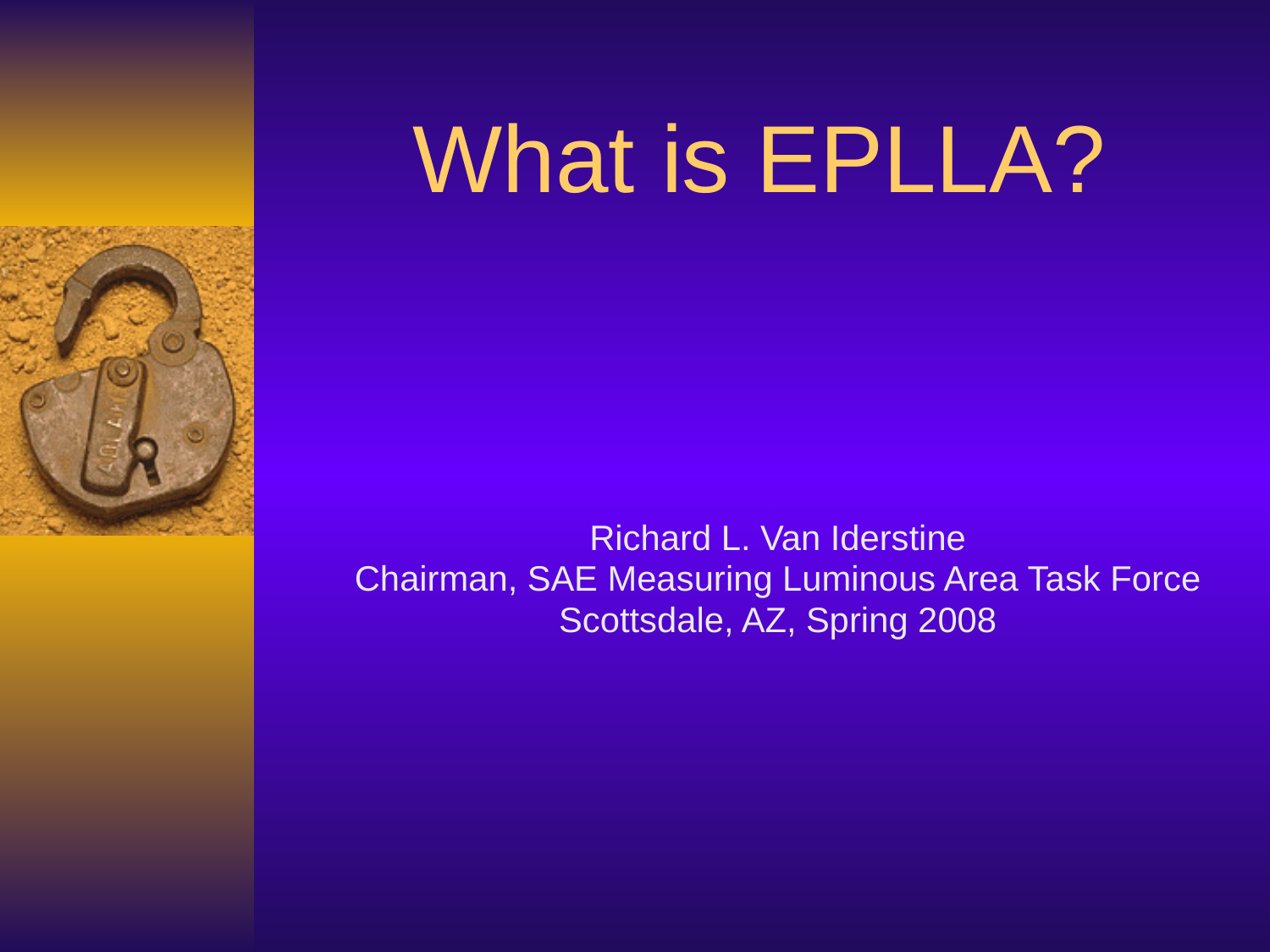

# What is EPLLA?
Richard L. Van Iderstine
Chairman, SAE Measuring Luminous Area Task Force
Scottsdale, AZ, Spring 2008